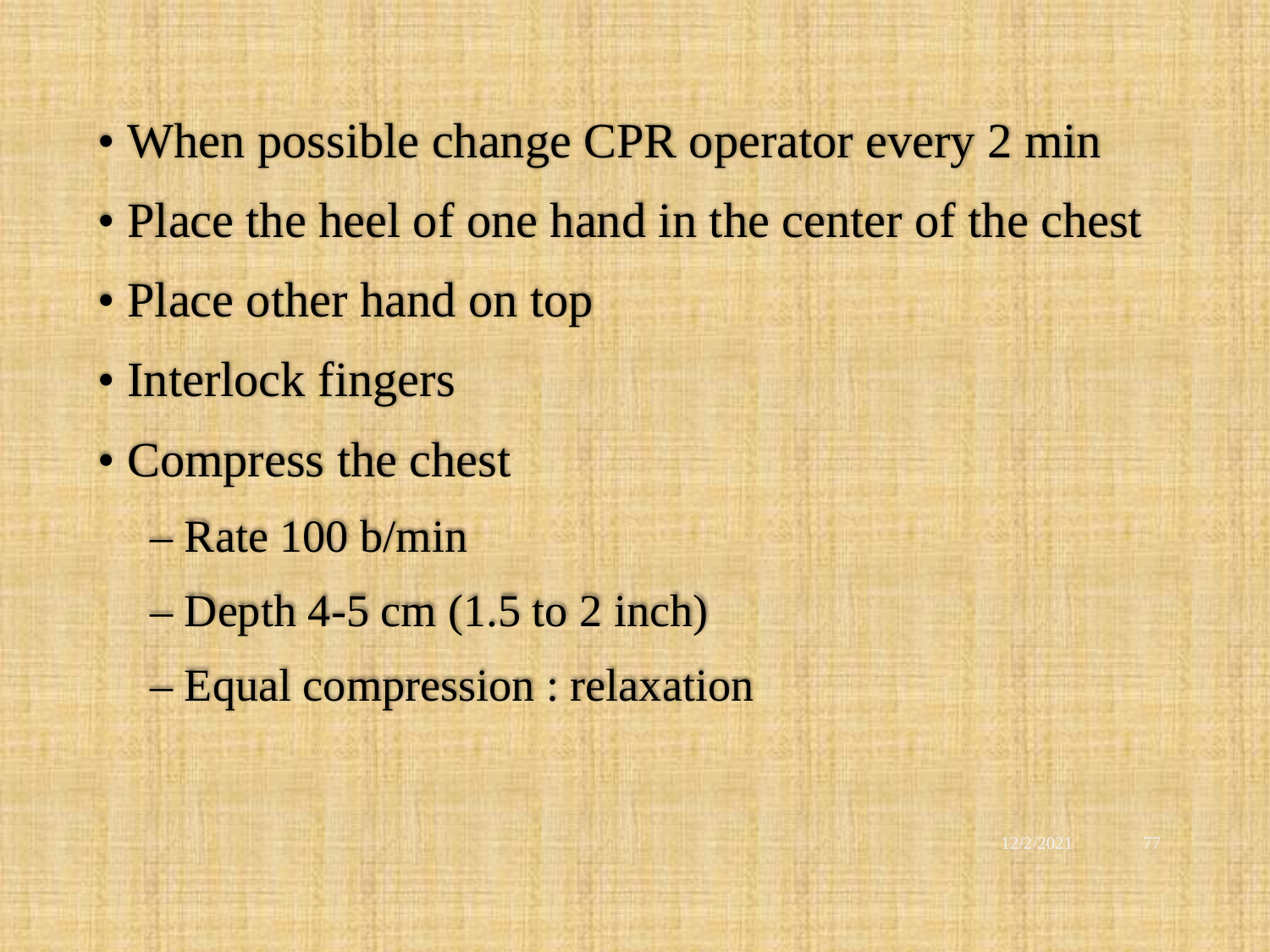

• When possible change CPR operator every 2 min
• Place the heel of one hand in the center of the chest
• Place other hand on top
• Interlock fingers
• Compress the chest
– Rate 100 b/min
– Depth 4-5 cm (1.5 to 2 inch)
– Equal compression : relaxation
12/2/2021
77